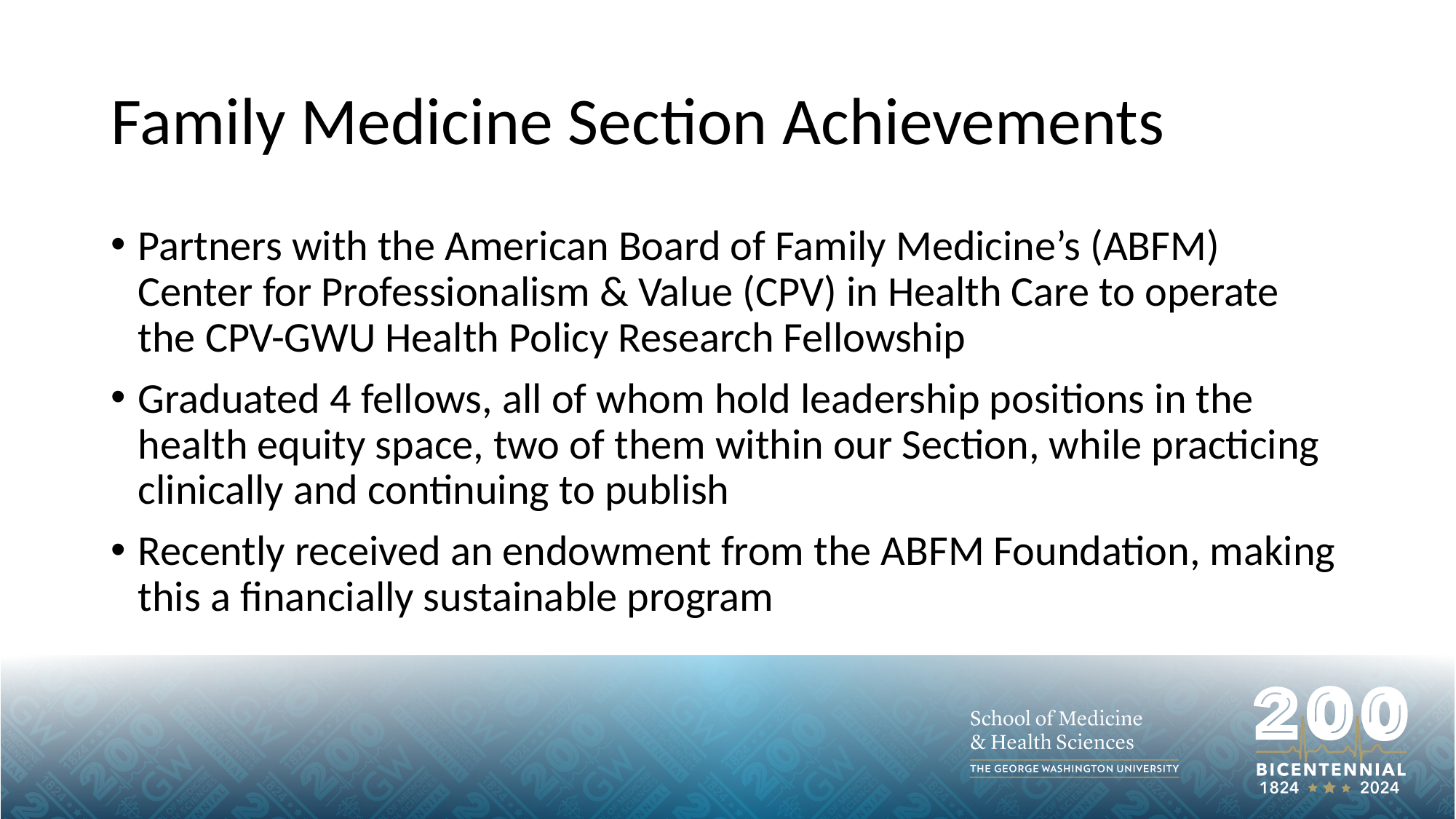

# Family Medicine Section Achievements
Partners with the American Board of Family Medicine’s (ABFM) Center for Professionalism & Value (CPV) in Health Care to operate the CPV-GWU Health Policy Research Fellowship
Graduated 4 fellows, all of whom hold leadership positions in the health equity space, two of them within our Section, while practicing clinically and continuing to publish
Recently received an endowment from the ABFM Foundation, making this a financially sustainable program